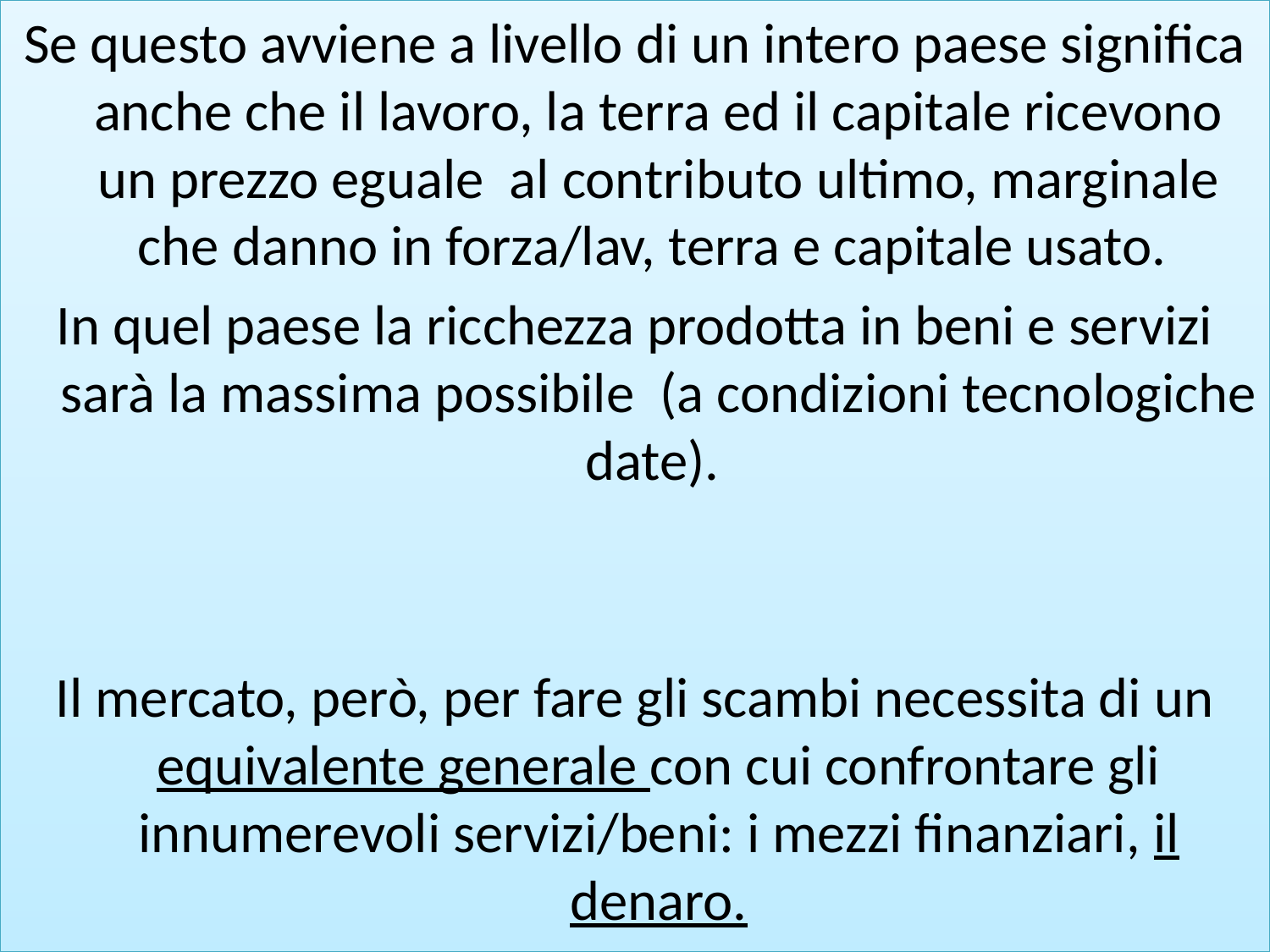

Se questo avviene a livello di un intero paese significa anche che il lavoro, la terra ed il capitale ricevono un prezzo eguale  al contributo ultimo, marginale che danno in forza/lav, terra e capitale usato.
In quel paese la ricchezza prodotta in beni e servizi sarà la massima possibile  (a condizioni tecnologiche date).

Il mercato, però, per fare gli scambi necessita di un equivalente generale con cui confrontare gli innumerevoli servizi/beni: i mezzi finanziari, il denaro.